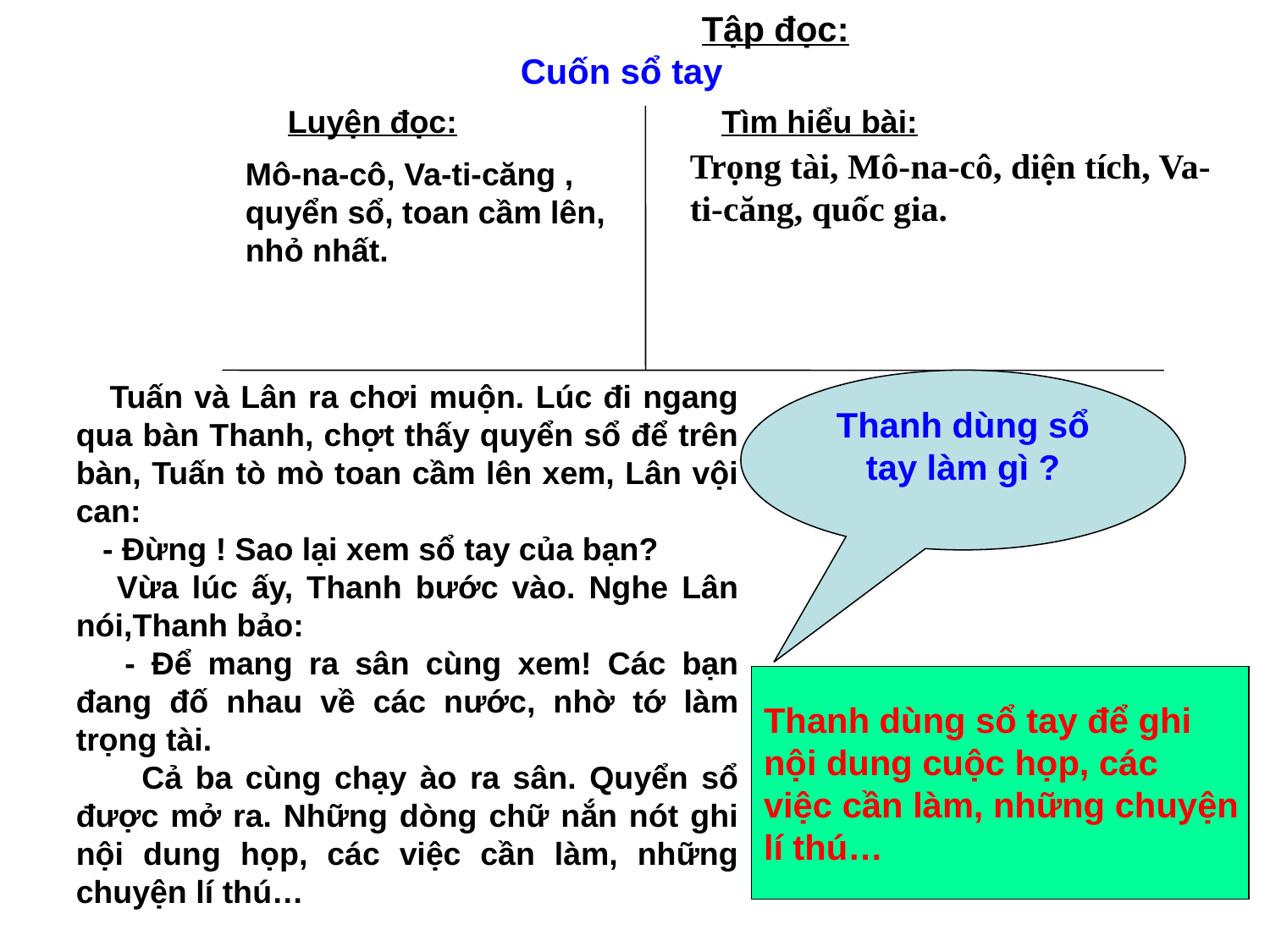

Tập đọc:

Cuốn sổ tay
Luyện đọc:
Tìm hiểu bài:

Trọng tài, Mô-na-cô, diện tích, Va-ti-căng, quốc gia.
Mô-na-cô, Va-ti-căng , quyển sổ, toan cầm lên, nhỏ nhất.

   Tuấn và Lân ra chơi muộn. Lúc đi ngang qua bàn Thanh, chợt thấy quyển sổ để trên bàn, Tuấn tò mò toan cầm lên xem, Lân vội can:
   - Đừng ! Sao lại xem sổ tay của bạn?
   Vừa lúc ấy, Thanh bước vào. Nghe Lân nói,Thanh bảo:
   - Để mang ra sân cùng xem! Các bạn đang đố nhau về các nước, nhờ tớ làm trọng tài.
     Cả ba cùng chạy ào ra sân. Quyển sổ được mở ra. Những dòng chữ nắn nót ghi nội dung họp, các việc cần làm, những chuyện lí thú…

Thanh dùng sổ tay làm gì ?
Thanh dùng sổ tay để ghi
nội dung cuộc họp, các
việc cần làm, những chuyện
lí thú…